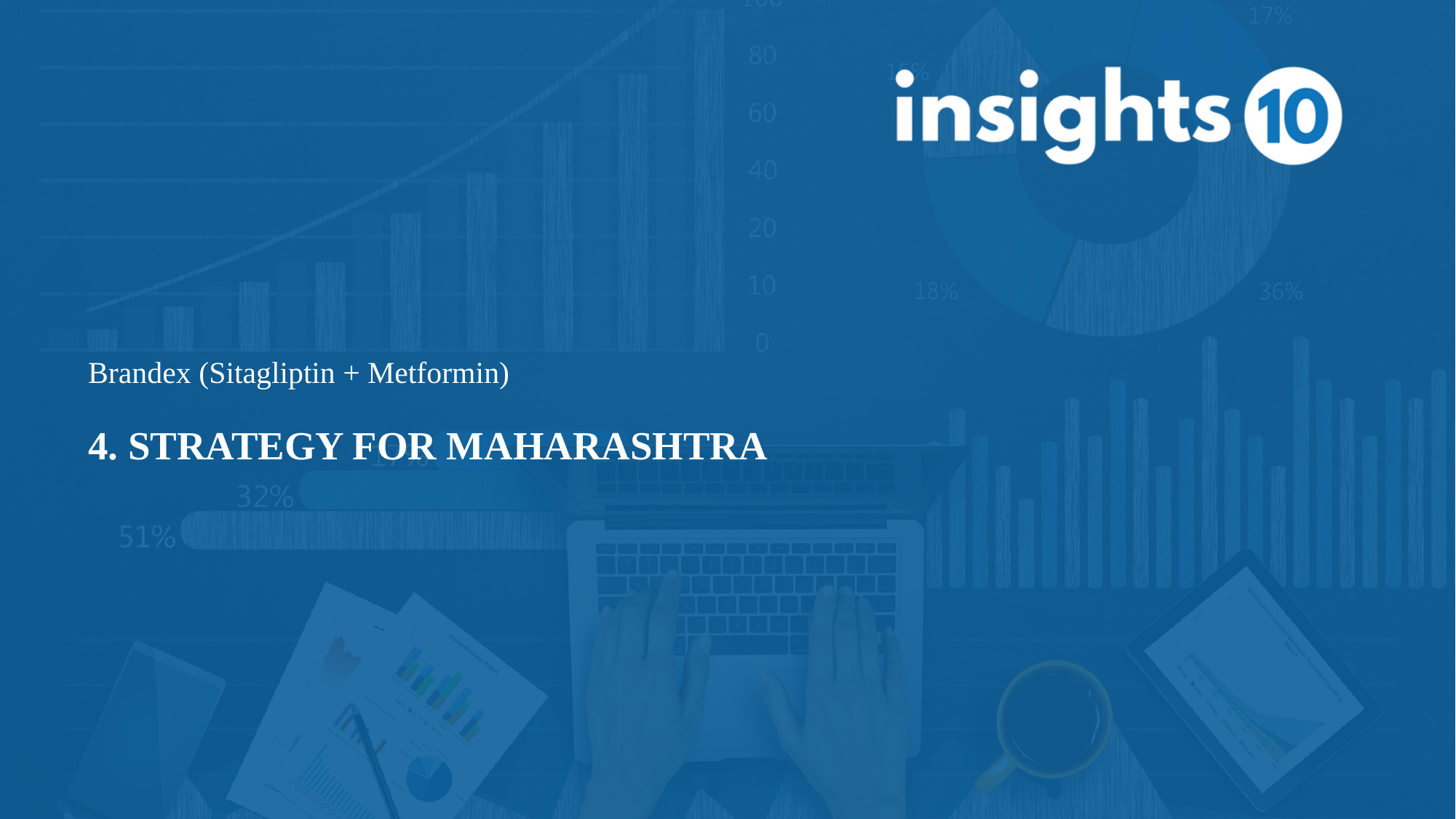

# Brandex (Sitagliptin + Metformin)
4. STRATEGY FOR MAHARASHTRA